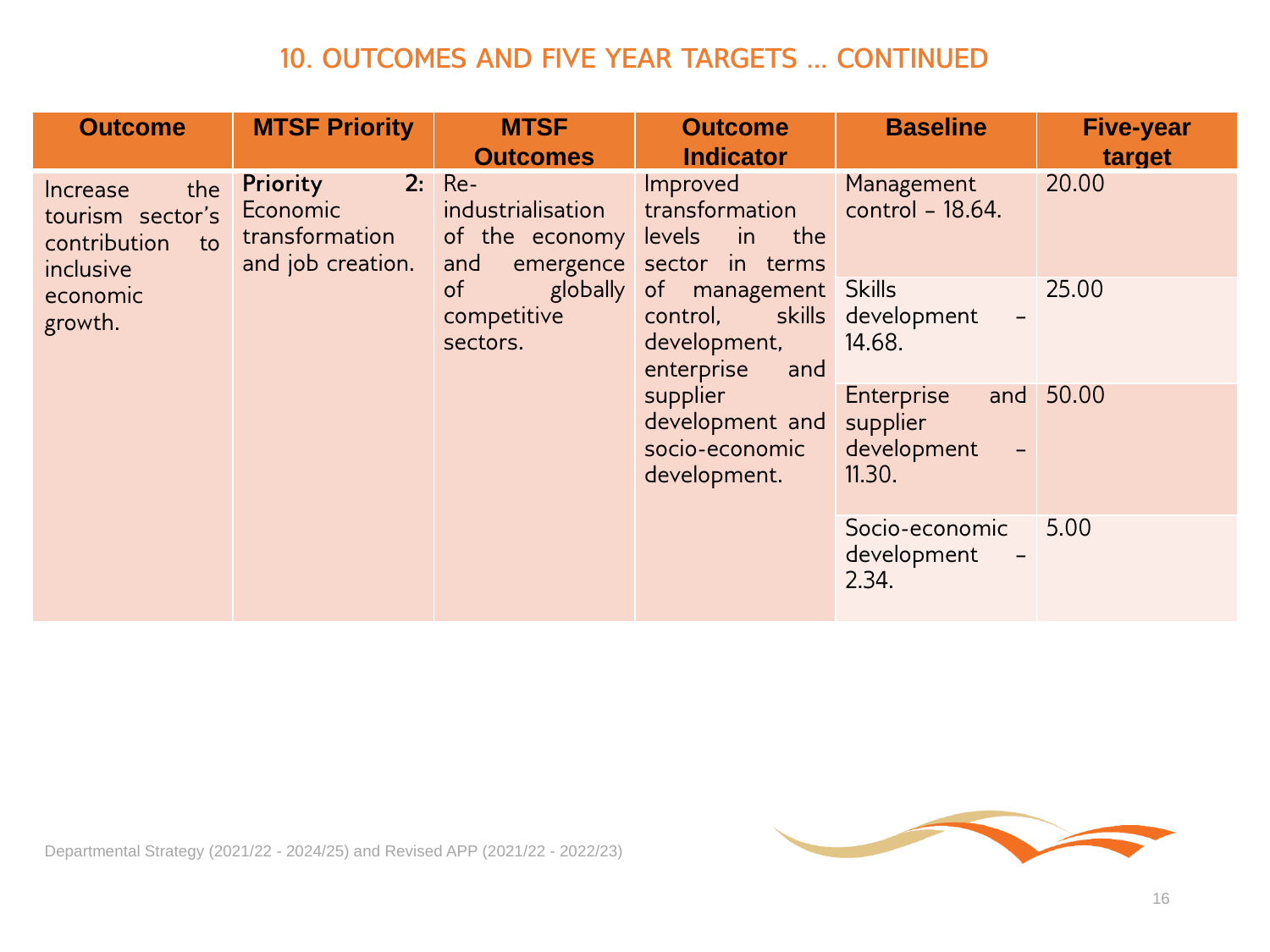

# 10. OUTCOMES AND FIVE YEAR TARGETS … CONTINUED
| Outcome | MTSF Priority | MTSF Outcomes | Outcome Indicator | Baseline | Five-year target |
| --- | --- | --- | --- | --- | --- |
| Increase the tourism sector’s contribution to inclusive economic growth. | Priority 2: Economic transformation and job creation. | Re-industrialisation of the economy and emergence of globally competitive sectors. | Improved transformation levels in the sector in terms of management control, skills development, enterprise and supplier development and socio-economic development. | Management control – 18.64. | 20.00 |
|  |  |  |  | Skills development – 14.68. | 25.00 |
|  |  |  |  | Enterprise and supplier development – 11.30. | 50.00 |
|  |  |  |  | Socio-economic development – 2.34. | 5.00 |
Departmental Strategy (2021/22 - 2024/25) and Revised APP (2021/22 - 2022/23)
16